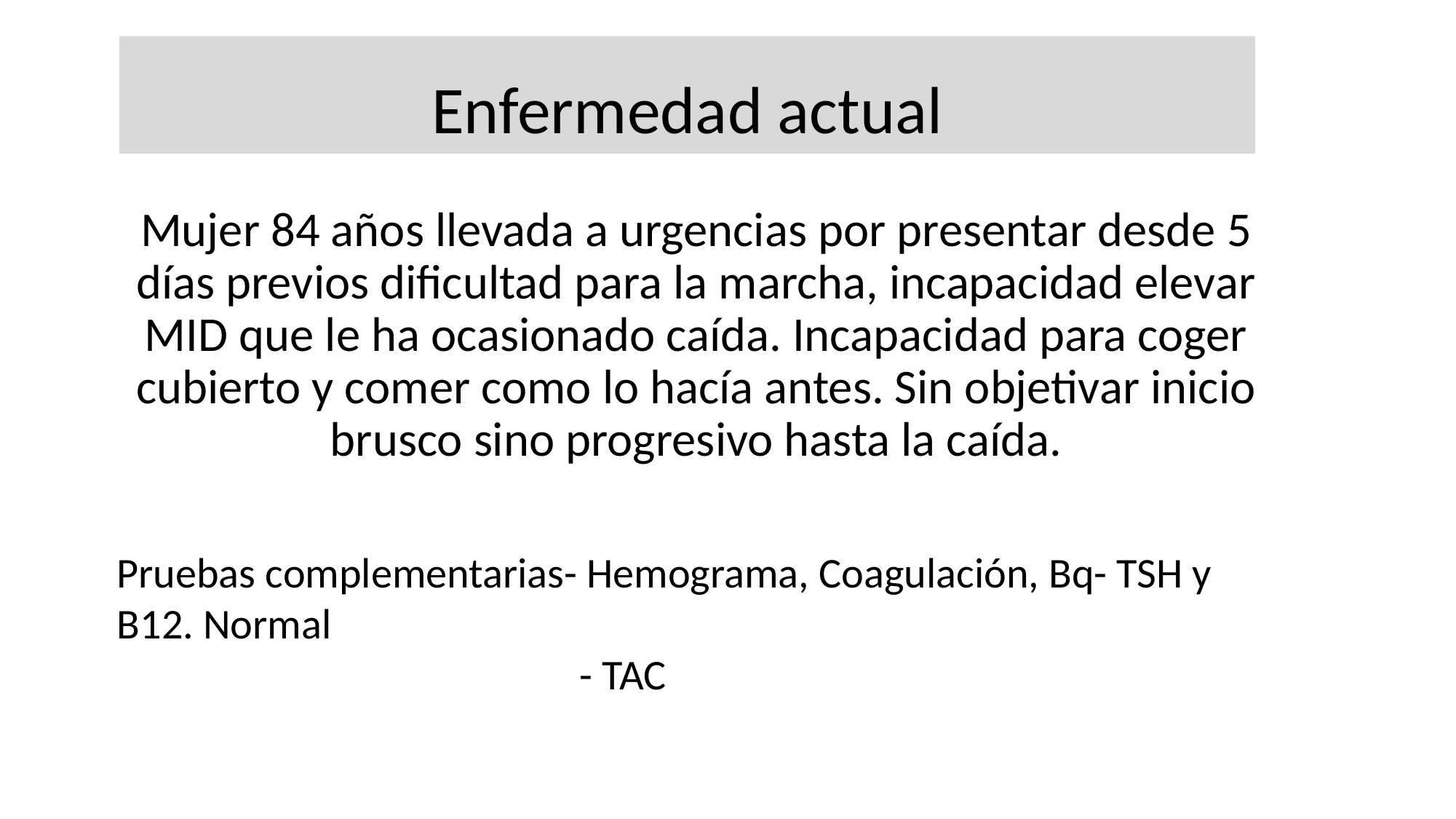

# Enfermedad actual
Mujer 84 años llevada a urgencias por presentar desde 5 días previos dificultad para la marcha, incapacidad elevar MID que le ha ocasionado caída. Incapacidad para coger cubierto y comer como lo hacía antes. Sin objetivar inicio brusco sino progresivo hasta la caída.
Pruebas complementarias- Hemograma, Coagulación, Bq- TSH y B12. Normal
                                                - TAC